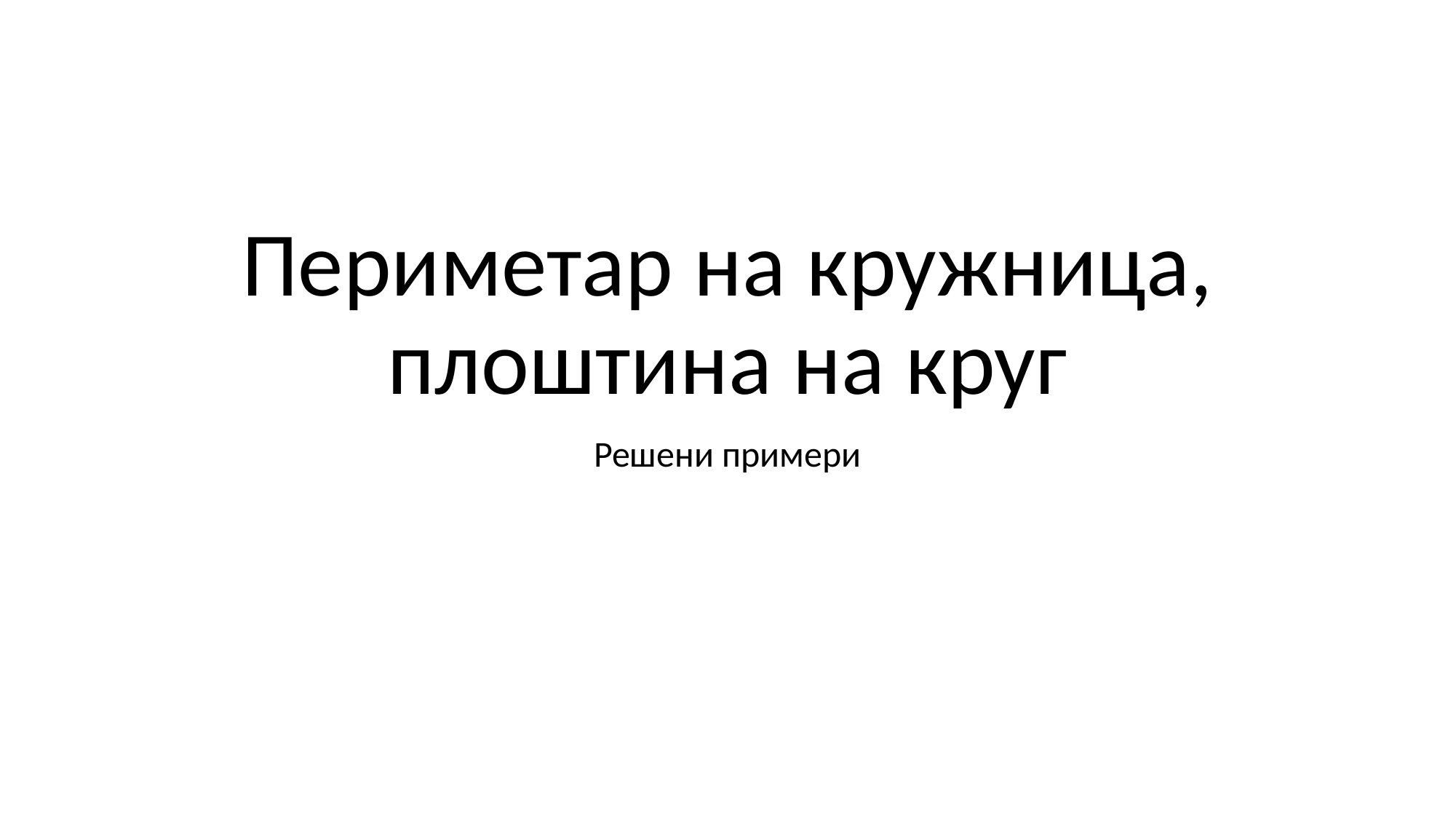

# Периметар на кружница, плоштина на круг
Решени примери